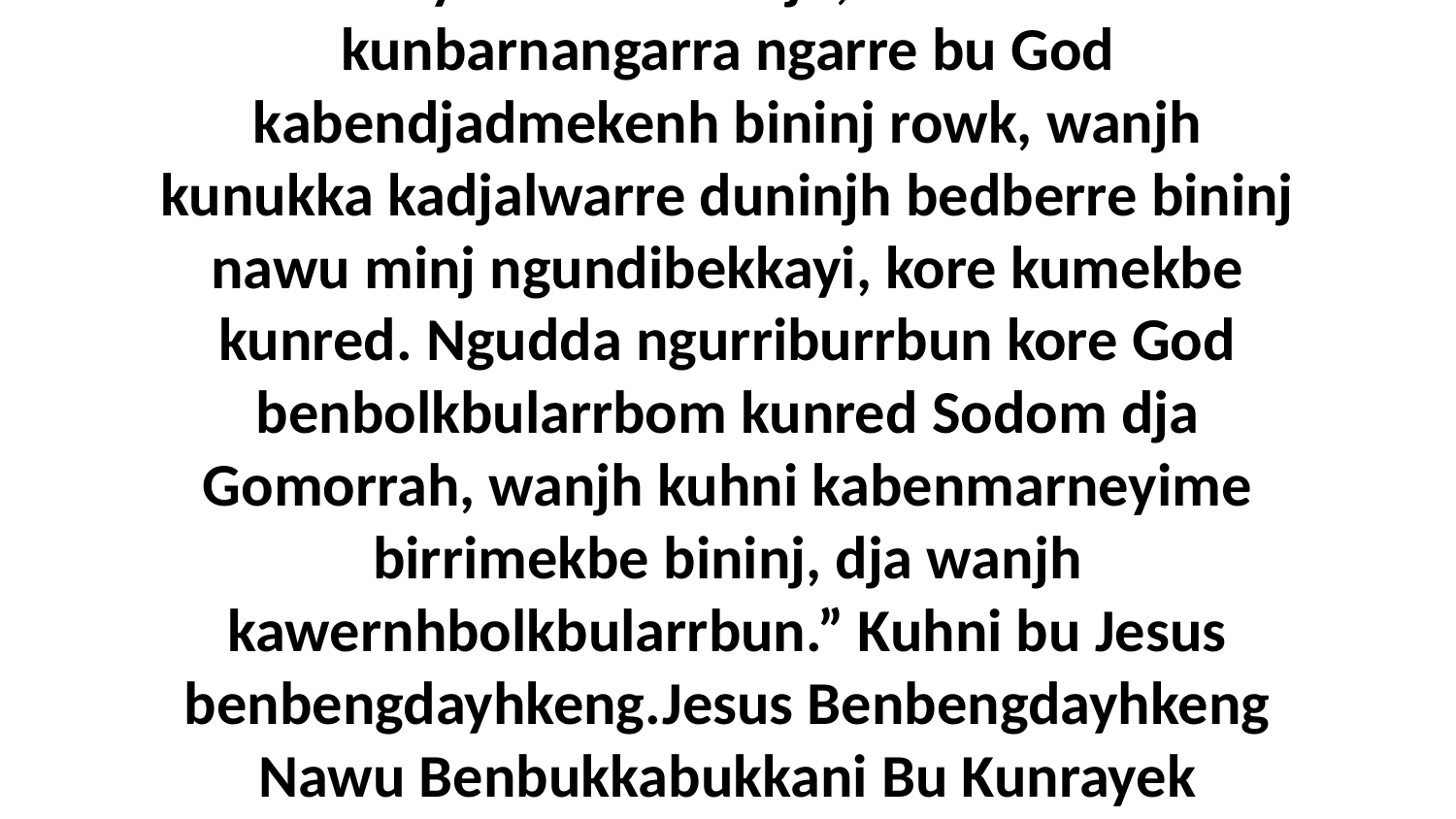

15 Wanjh marneyime ngudberre bu djal woybukkih duninjh, bu kamre kunbarnangarra ngarre bu God kabendjadmekenh bininj rowk, wanjh kunukka kadjalwarre duninjh bedberre bininj nawu minj ngundibekkayi, kore kumekbe kunred. Ngudda ngurriburrbun kore God benbolkbularrbom kunred Sodom dja Gomorrah, wanjh kuhni kabenmarneyime birrimekbe bininj, dja wanjh kawernhbolkbularrbun.” Kuhni bu Jesus benbengdayhkeng.Jesus Benbengdayhkeng Nawu Benbukkabukkani Bu Kunrayek KabenmarnebebmeMatthew 10:16-25(Mark 13:9-13; Luke 21:12-17)